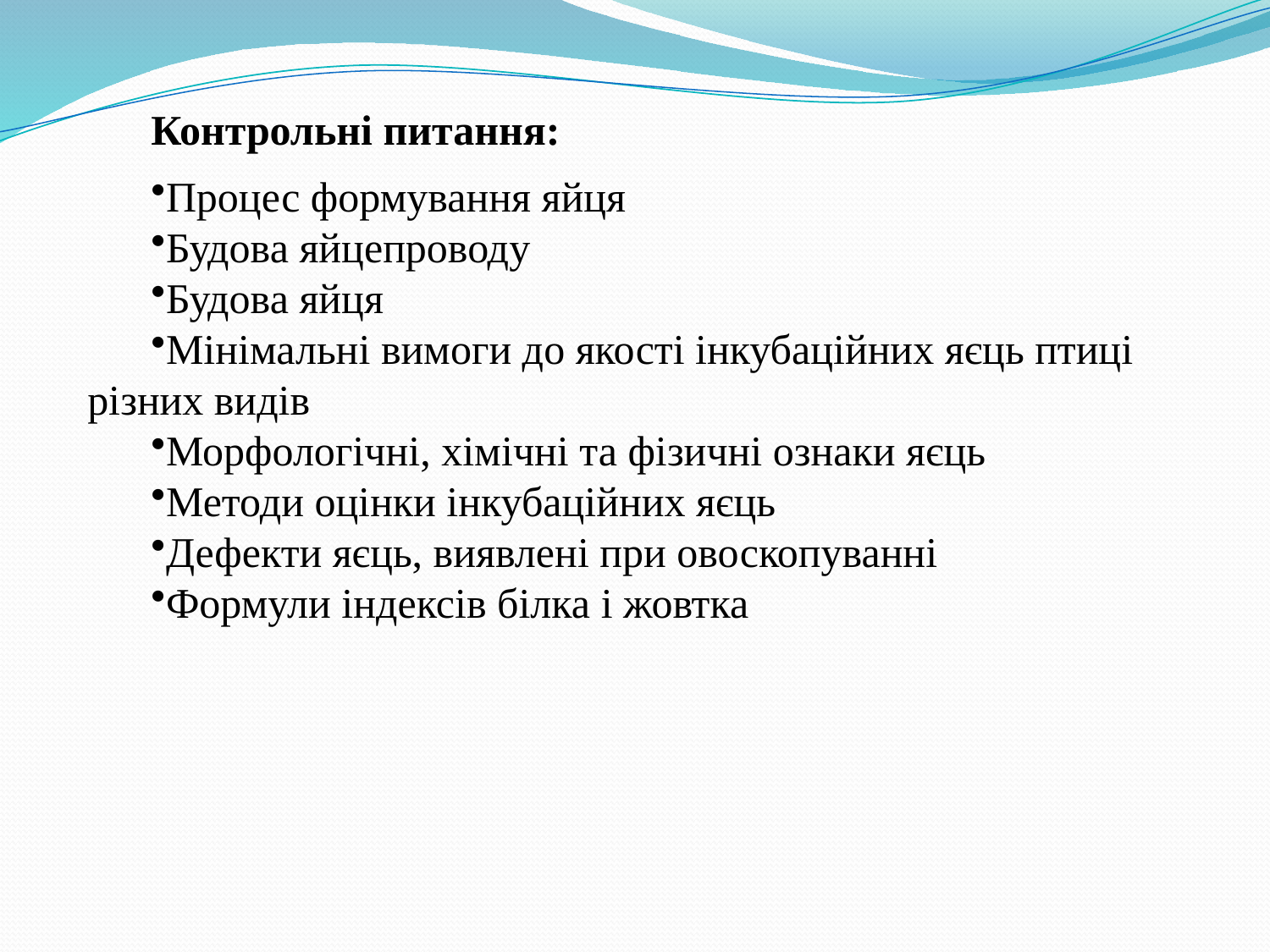

Контрольні питання:

Процес формування яйця
Будова яйцепроводу
Будова яйця
Мінімальні вимоги до якості інкубаційних яєць птиці різних видів
Морфологічні, хімічні та фізичні ознаки яєць
Методи оцінки інкубаційних яєць
Дефекти яєць, виявлені при овоскопуванні
Формули індексів білка і жовтка